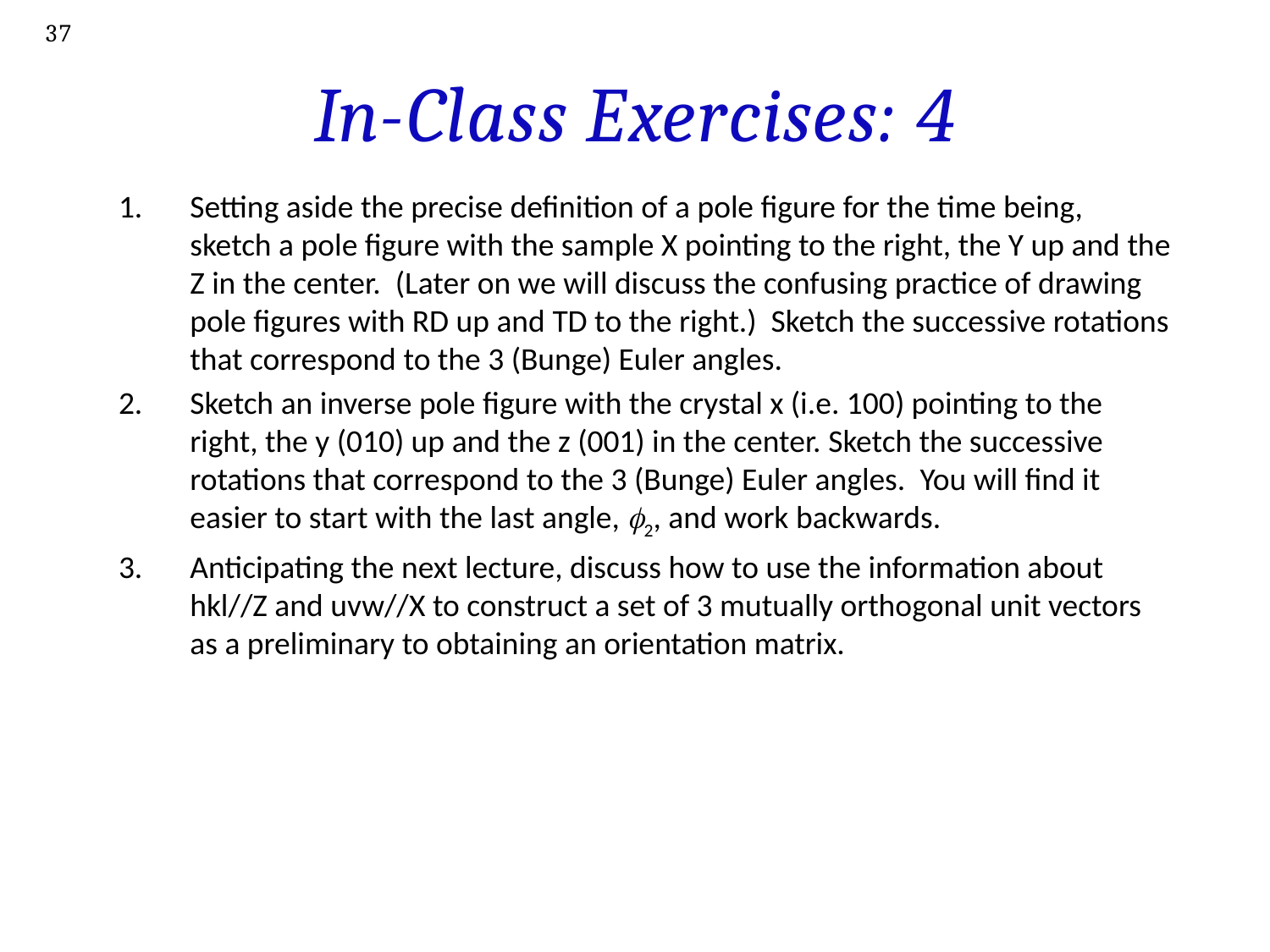

37
# In-Class Exercises: 4
Setting aside the precise definition of a pole figure for the time being, sketch a pole figure with the sample X pointing to the right, the Y up and the Z in the center.  (Later on we will discuss the confusing practice of drawing pole figures with RD up and TD to the right.)  Sketch the successive rotations that correspond to the 3 (Bunge) Euler angles.
Sketch an inverse pole figure with the crystal x (i.e. 100) pointing to the right, the y (010) up and the z (001) in the center. Sketch the successive rotations that correspond to the 3 (Bunge) Euler angles.  You will find it easier to start with the last angle, φ2, and work backwards.
Anticipating the next lecture, discuss how to use the information about hkl//Z and uvw//X to construct a set of 3 mutually orthogonal unit vectors as a preliminary to obtaining an orientation matrix.